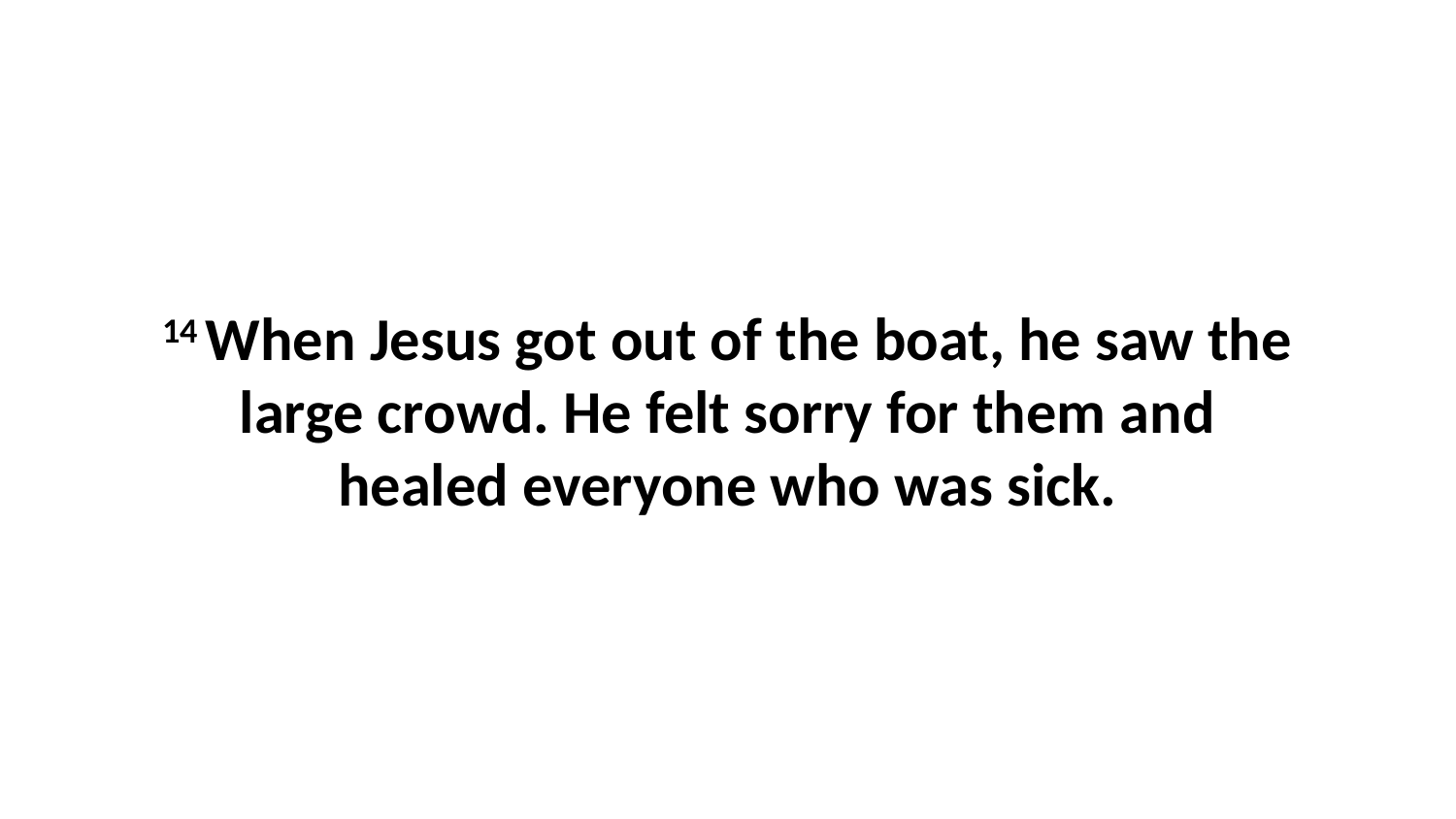

14 When Jesus got out of the boat, he saw the large crowd. He felt sorry for them and healed everyone who was sick.